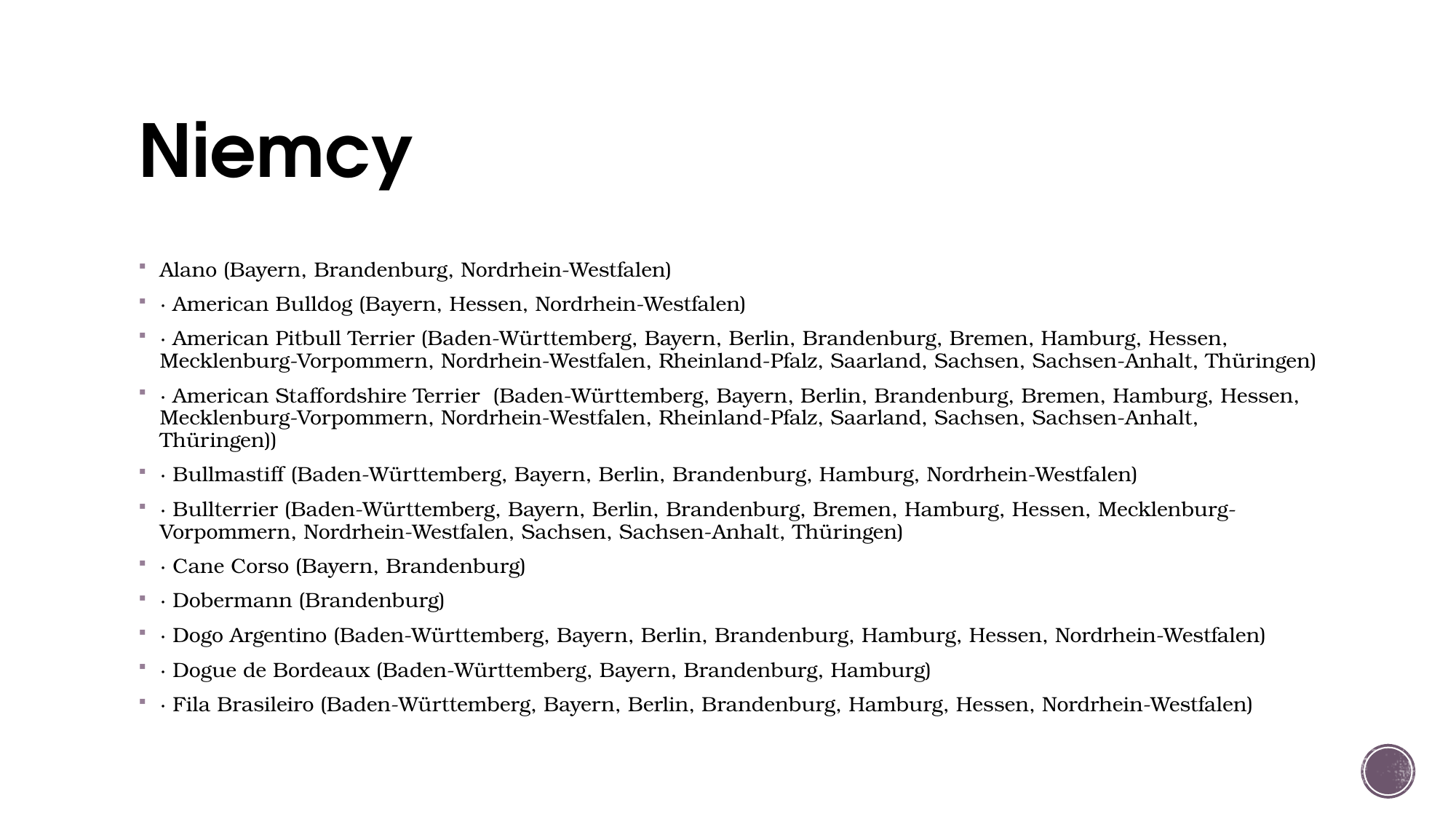

# Niemcy
Alano (Bayern, Brandenburg, Nordrhein-Westfalen)
· American Bulldog (Bayern, Hessen, Nordrhein-Westfalen)
· American Pitbull Terrier (Baden-Württemberg, Bayern, Berlin, Brandenburg, Bremen, Hamburg, Hessen, Mecklenburg-Vorpommern, Nordrhein-Westfalen, Rheinland-Pfalz, Saarland, Sachsen, Sachsen-Anhalt, Thüringen)
· American Staffordshire Terrier  (Baden-Württemberg, Bayern, Berlin, Brandenburg, Bremen, Hamburg, Hessen, Mecklenburg-Vorpommern, Nordrhein-Westfalen, Rheinland-Pfalz, Saarland, Sachsen, Sachsen-Anhalt, Thüringen))
· Bullmastiff (Baden-Württemberg, Bayern, Berlin, Brandenburg, Hamburg, Nordrhein-Westfalen)
· Bullterrier (Baden-Württemberg, Bayern, Berlin, Brandenburg, Bremen, Hamburg, Hessen, Mecklenburg-Vorpommern, Nordrhein-Westfalen, Sachsen, Sachsen-Anhalt, Thüringen)
· Cane Corso (Bayern, Brandenburg)
· Dobermann (Brandenburg)
· Dogo Argentino (Baden-Württemberg, Bayern, Berlin, Brandenburg, Hamburg, Hessen, Nordrhein-Westfalen)
· Dogue de Bordeaux (Baden-Württemberg, Bayern, Brandenburg, Hamburg)
· Fila Brasileiro (Baden-Württemberg, Bayern, Berlin, Brandenburg, Hamburg, Hessen, Nordrhein-Westfalen)